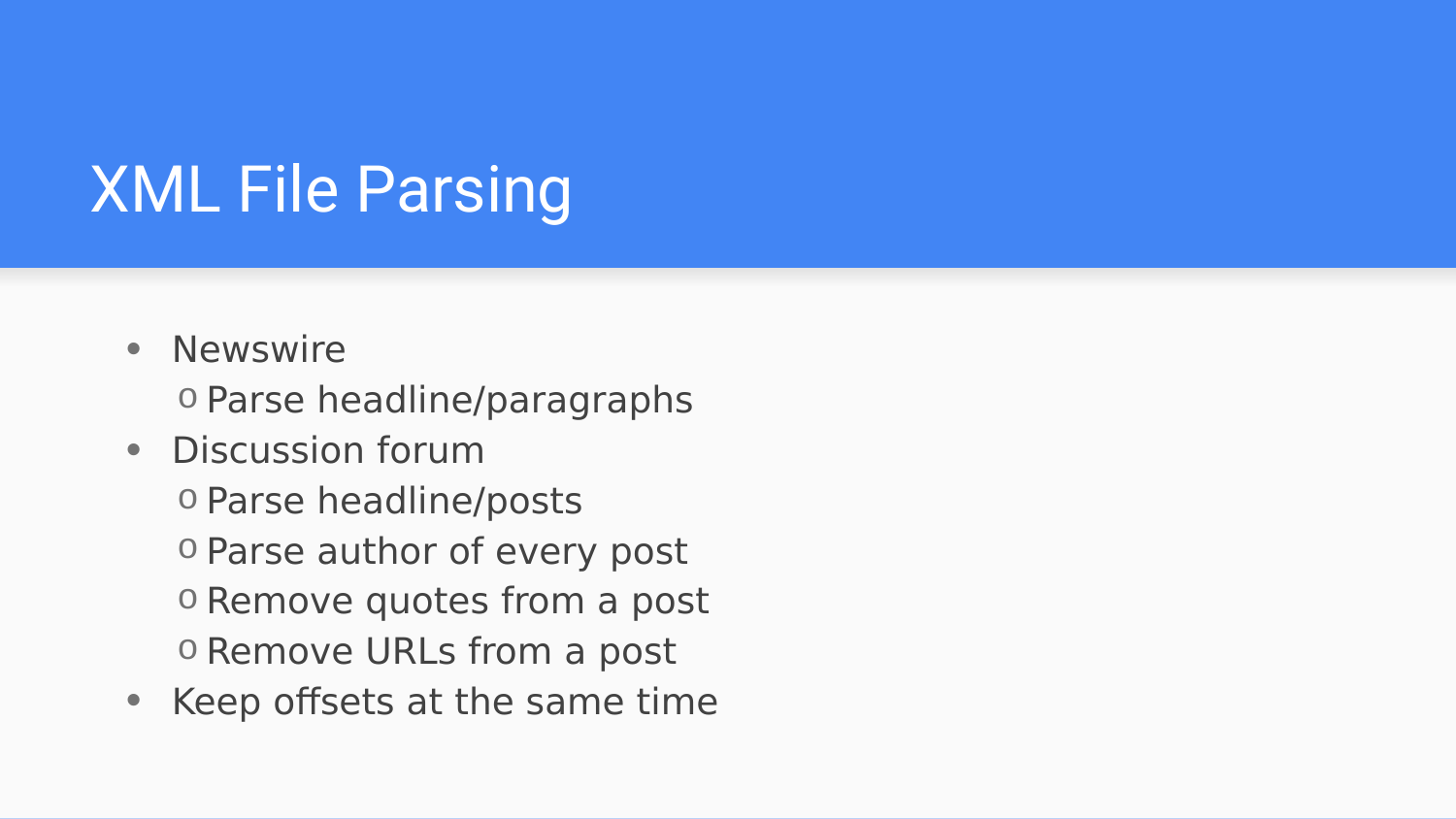

# XML File Parsing
Newswire
Parse headline/paragraphs
Discussion forum
Parse headline/posts
Parse author of every post
Remove quotes from a post
Remove URLs from a post
Keep offsets at the same time